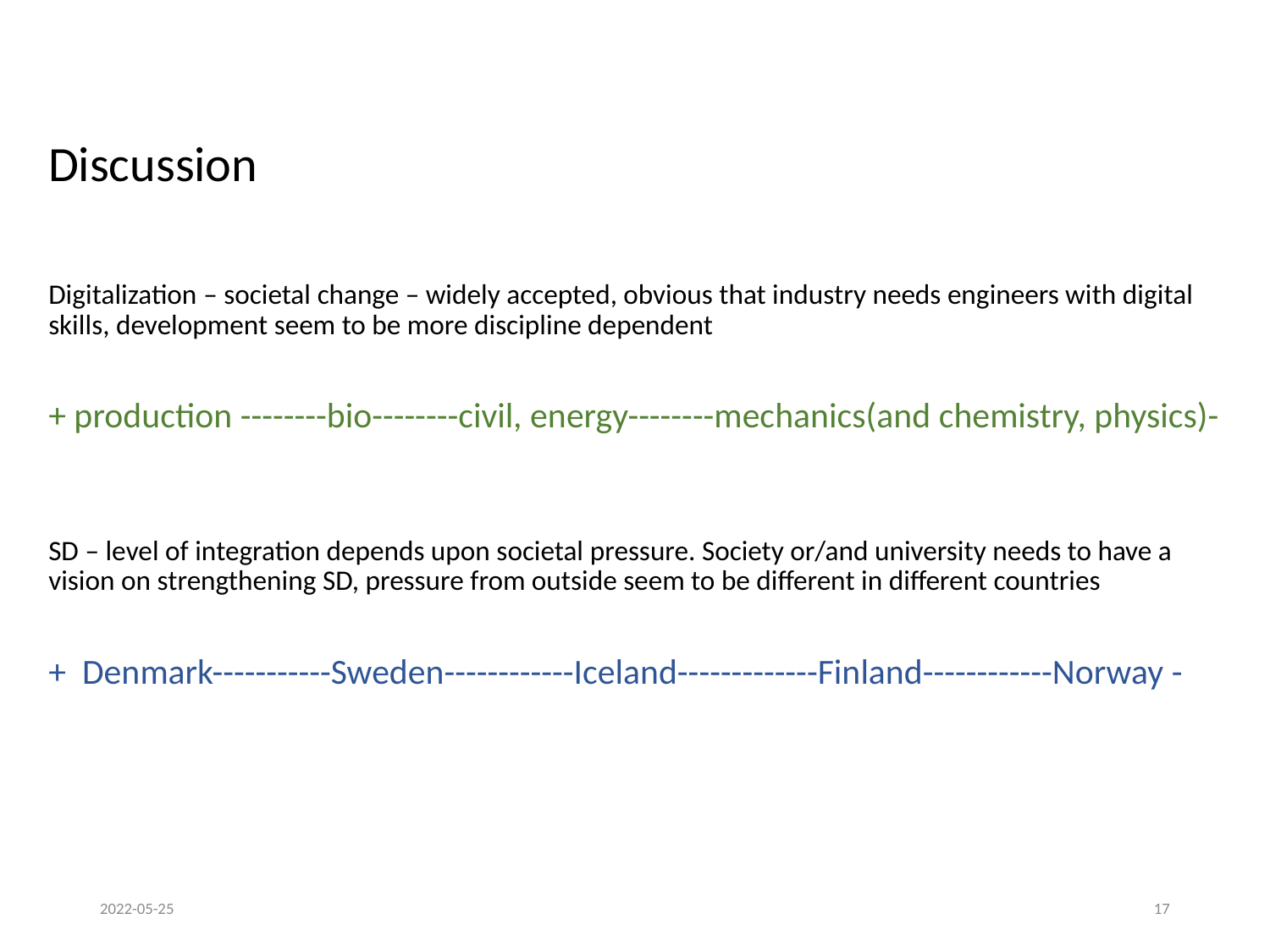

# Discussion
Digitalization – societal change – widely accepted, obvious that industry needs engineers with digital skills, development seem to be more discipline dependent

+ production --------bio--------civil, energy--------mechanics(and chemistry, physics)-

SD – level of integration depends upon societal pressure. Society or/and university needs to have a vision on strengthening SD, pressure from outside seem to be different in different countries

+  Denmark-----------Sweden------------Iceland-------------Finland------------Norway -

2022-05-25
17